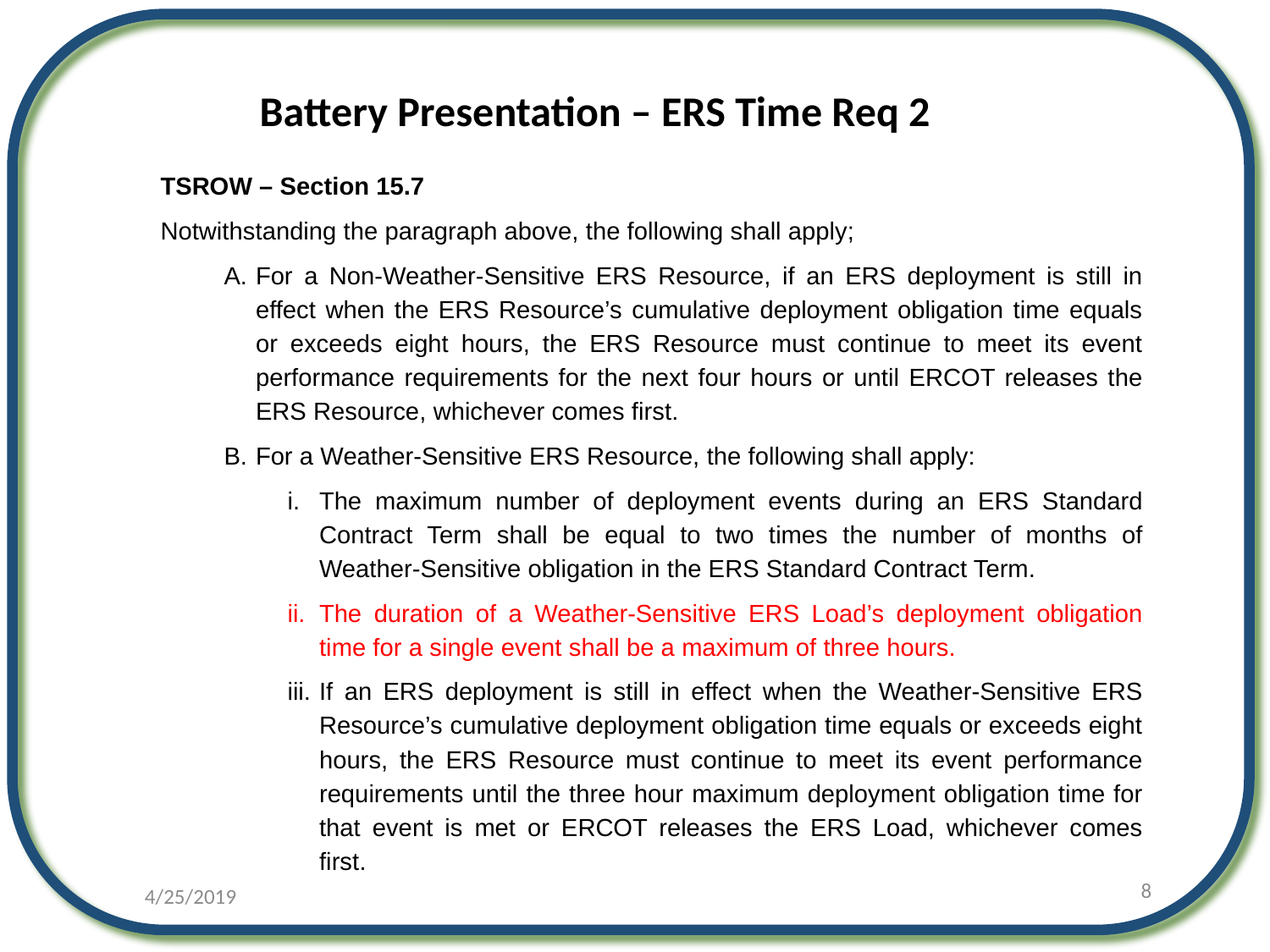

Battery Presentation – ERS Time Req 2
TSROW – Section 15.7
Notwithstanding the paragraph above, the following shall apply;
For a Non-Weather-Sensitive ERS Resource, if an ERS deployment is still in effect when the ERS Resource’s cumulative deployment obligation time equals or exceeds eight hours, the ERS Resource must continue to meet its event performance requirements for the next four hours or until ERCOT releases the ERS Resource, whichever comes first.
For a Weather-Sensitive ERS Resource, the following shall apply:
The maximum number of deployment events during an ERS Standard Contract Term shall be equal to two times the number of months of Weather-Sensitive obligation in the ERS Standard Contract Term.
The duration of a Weather-Sensitive ERS Load’s deployment obligation time for a single event shall be a maximum of three hours.
If an ERS deployment is still in effect when the Weather-Sensitive ERS Resource’s cumulative deployment obligation time equals or exceeds eight hours, the ERS Resource must continue to meet its event performance requirements until the three hour maximum deployment obligation time for that event is met or ERCOT releases the ERS Load, whichever comes first.
8
4/25/2019